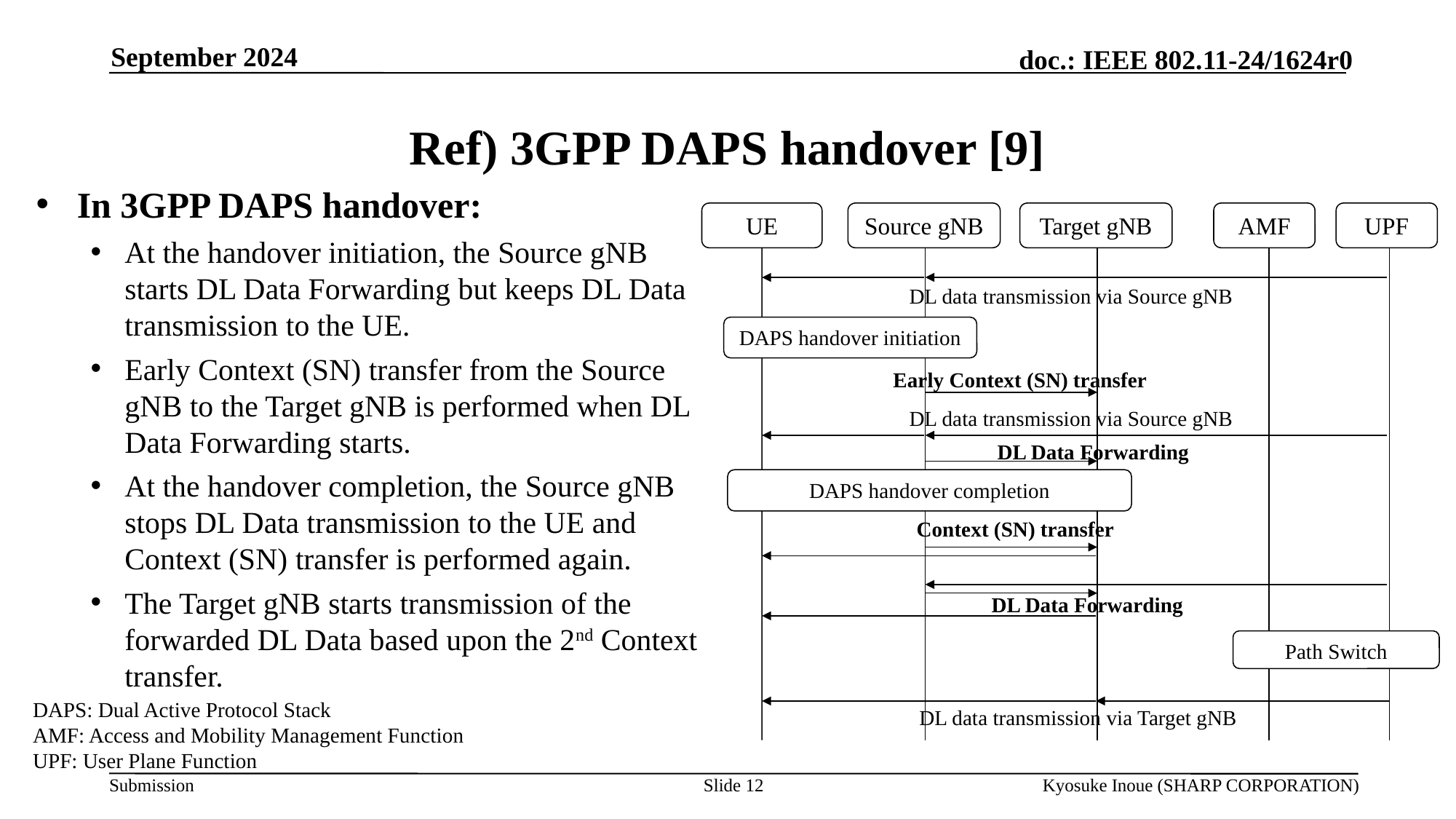

September 2024
# Ref) 3GPP DAPS handover [9]
In 3GPP DAPS handover:
At the handover initiation, the Source gNB starts DL Data Forwarding but keeps DL Data transmission to the UE.
Early Context (SN) transfer from the Source gNB to the Target gNB is performed when DL Data Forwarding starts.
At the handover completion, the Source gNB stops DL Data transmission to the UE and Context (SN) transfer is performed again.
The Target gNB starts transmission of the forwarded DL Data based upon the 2nd Context transfer.
UE
Source gNB
Target gNB
AMF
UPF
DL data transmission via Source gNB
DAPS handover initiation
Early Context (SN) transfer
DL data transmission via Source gNB
DL Data Forwarding
DAPS handover completion
Context (SN) transfer
DL Data Forwarding
Path Switch
DAPS: Dual Active Protocol Stack
AMF: Access and Mobility Management Function
UPF: User Plane Function
DL data transmission via Target gNB
Slide 12
Kyosuke Inoue (SHARP CORPORATION)